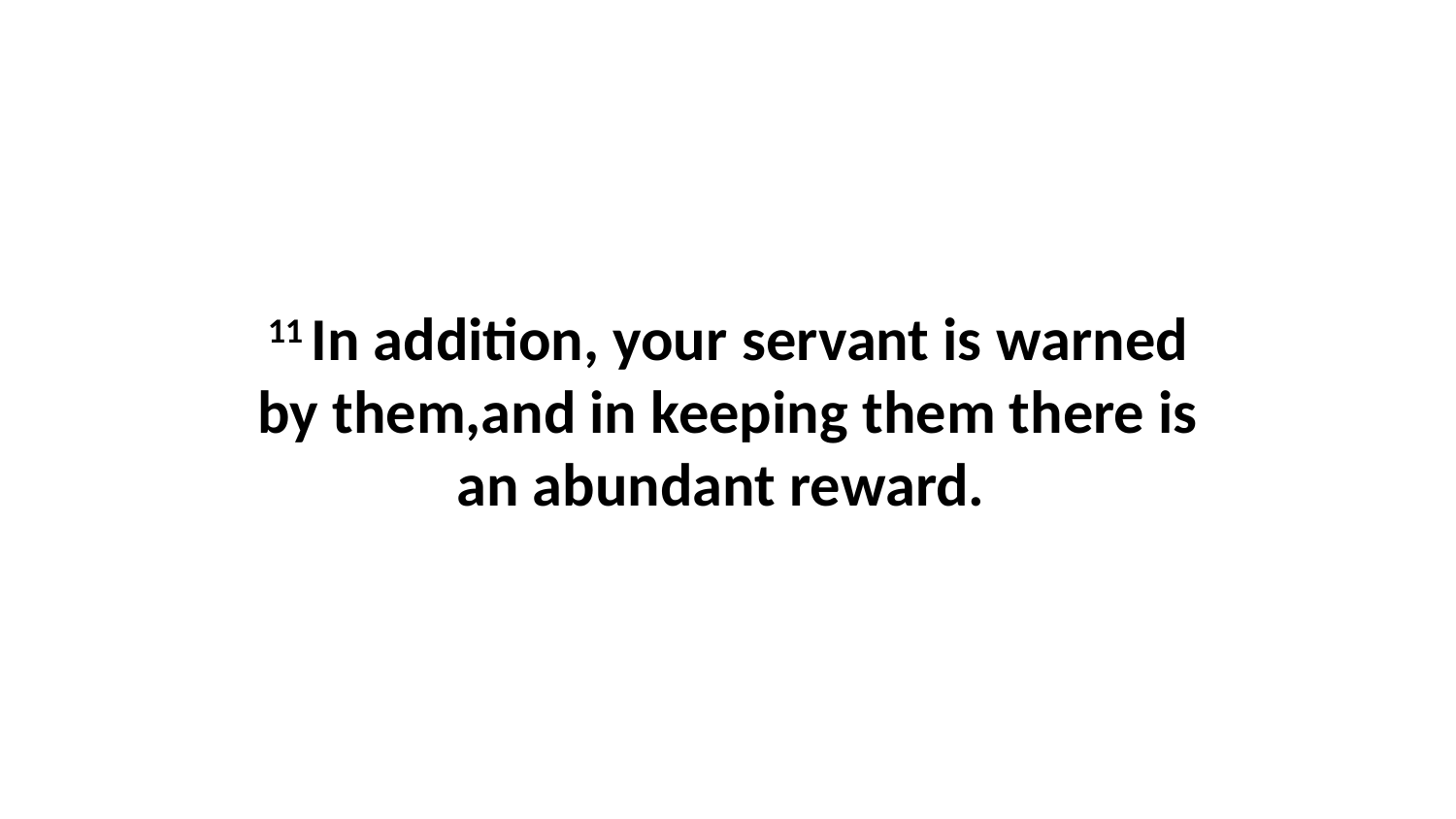

11 In addition, your servant is warned by them,and in keeping them there is an abundant reward.